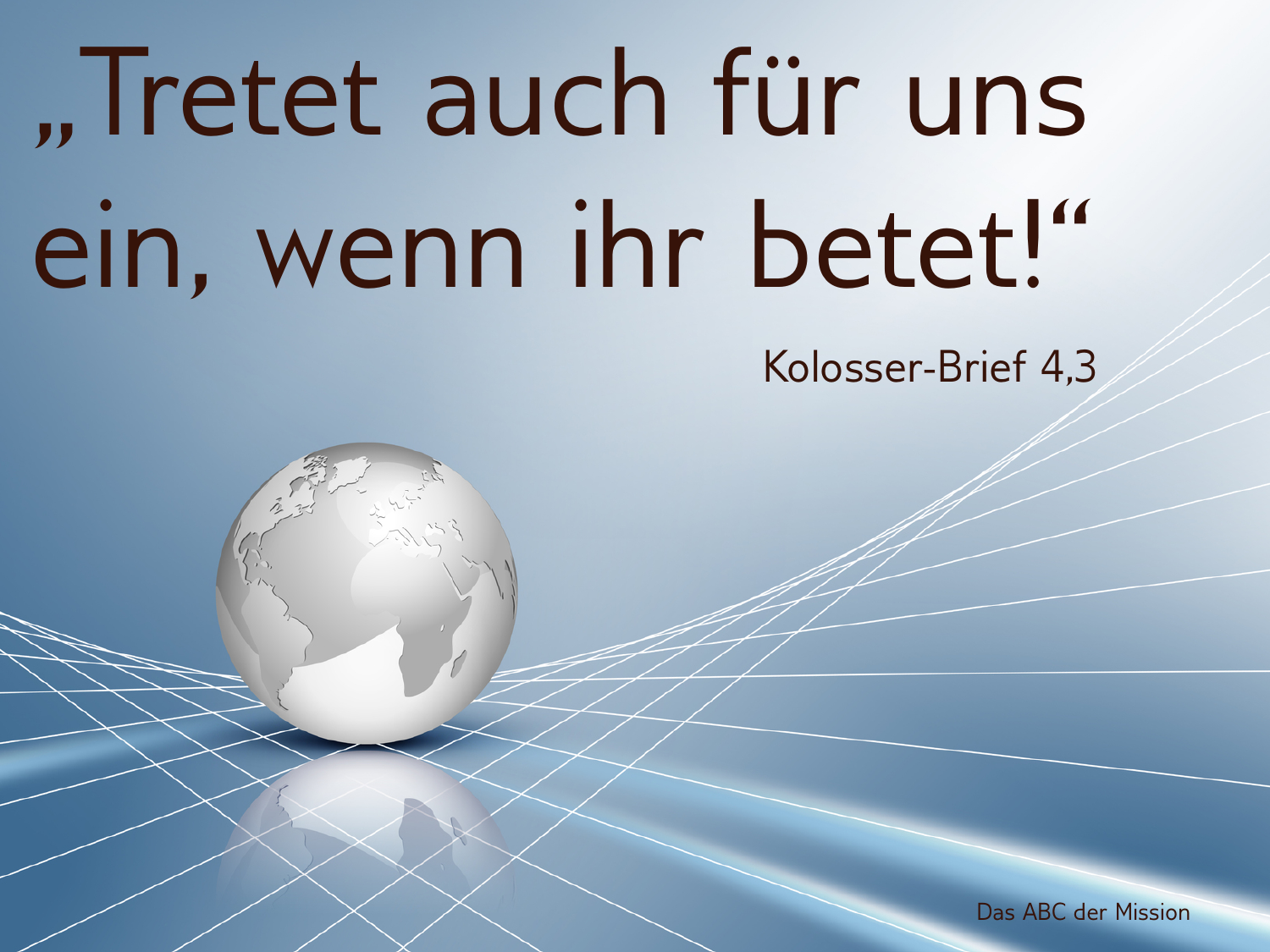

„Tretet auch für uns ein, wenn ihr betet!“
Kolosser-Brief 4,3
Das ABC der Mission